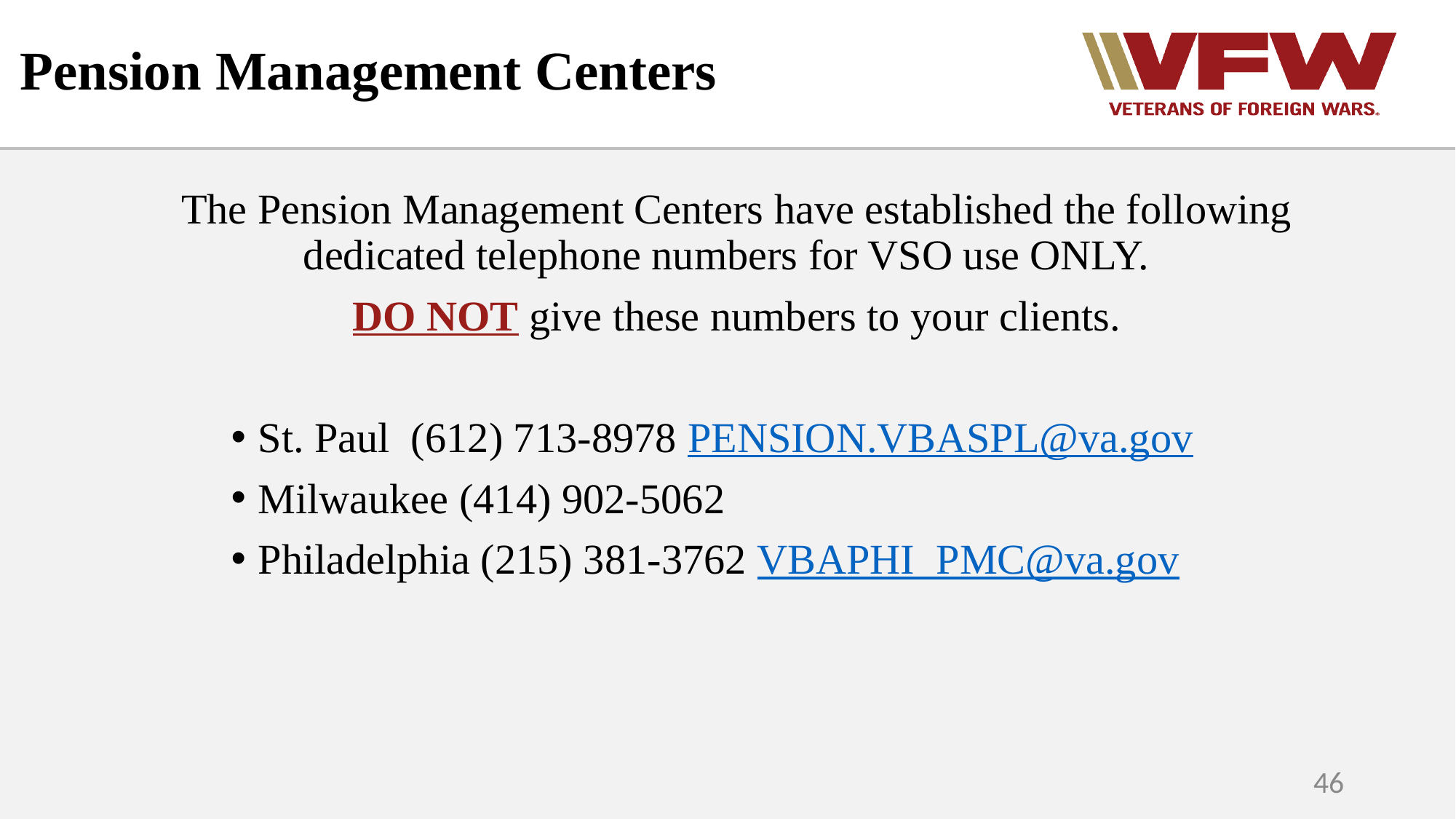

Pension Management Centers
The Pension Management Centers have established the following dedicated telephone numbers for VSO use ONLY.
DO NOT give these numbers to your clients.

St. Paul  (612) 713-8978 PENSION.VBASPL@va.gov
Milwaukee (414) 902-5062
Philadelphia (215) 381-3762 VBAPHI_PMC@va.gov

46